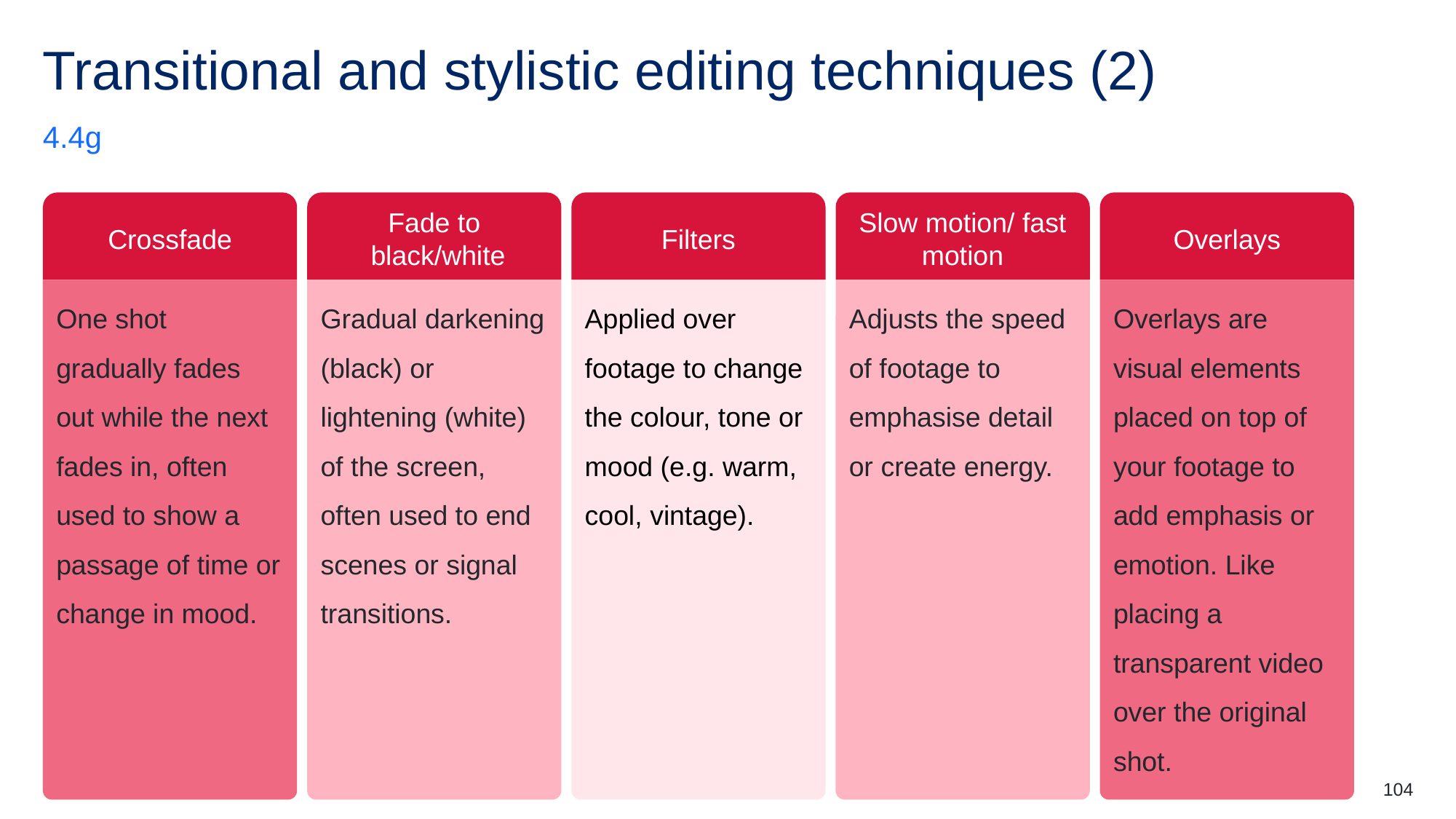

# Transitional and stylistic editing techniques (2)
4.4g
Crossfade
Fade to
 black/white
Filters
Slow motion/ fast motion
Overlays
One shot gradually fades out while the next fades in, often used to show a passage of time or change in mood.
Gradual darkening (black) or lightening (white) of the screen, often used to end scenes or signal transitions.
Applied over footage to change the colour, tone or mood (e.g. warm, cool, vintage).
Adjusts the speed of footage to emphasise detail or create energy.
Overlays are visual elements placed on top of your footage to add emphasis or emotion. Like placing a transparent video over the original shot.
104